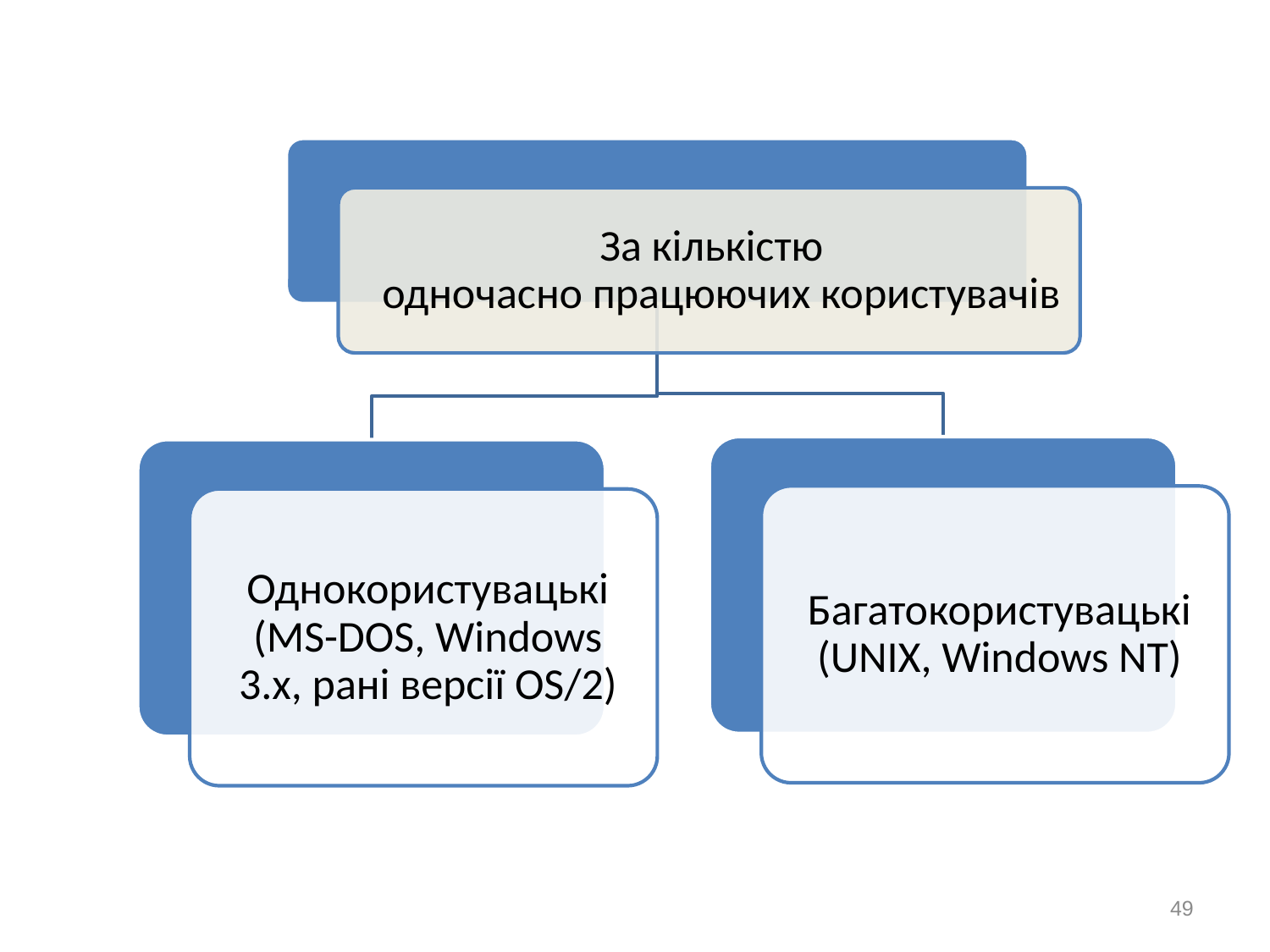

За кількістю
  одночасно працюючих користувачів
Однокористувацькі (MS-DOS, Windows 3.x, рані версії OS/2)
Багатокористувацькі (UNIX, Windows NT)

49